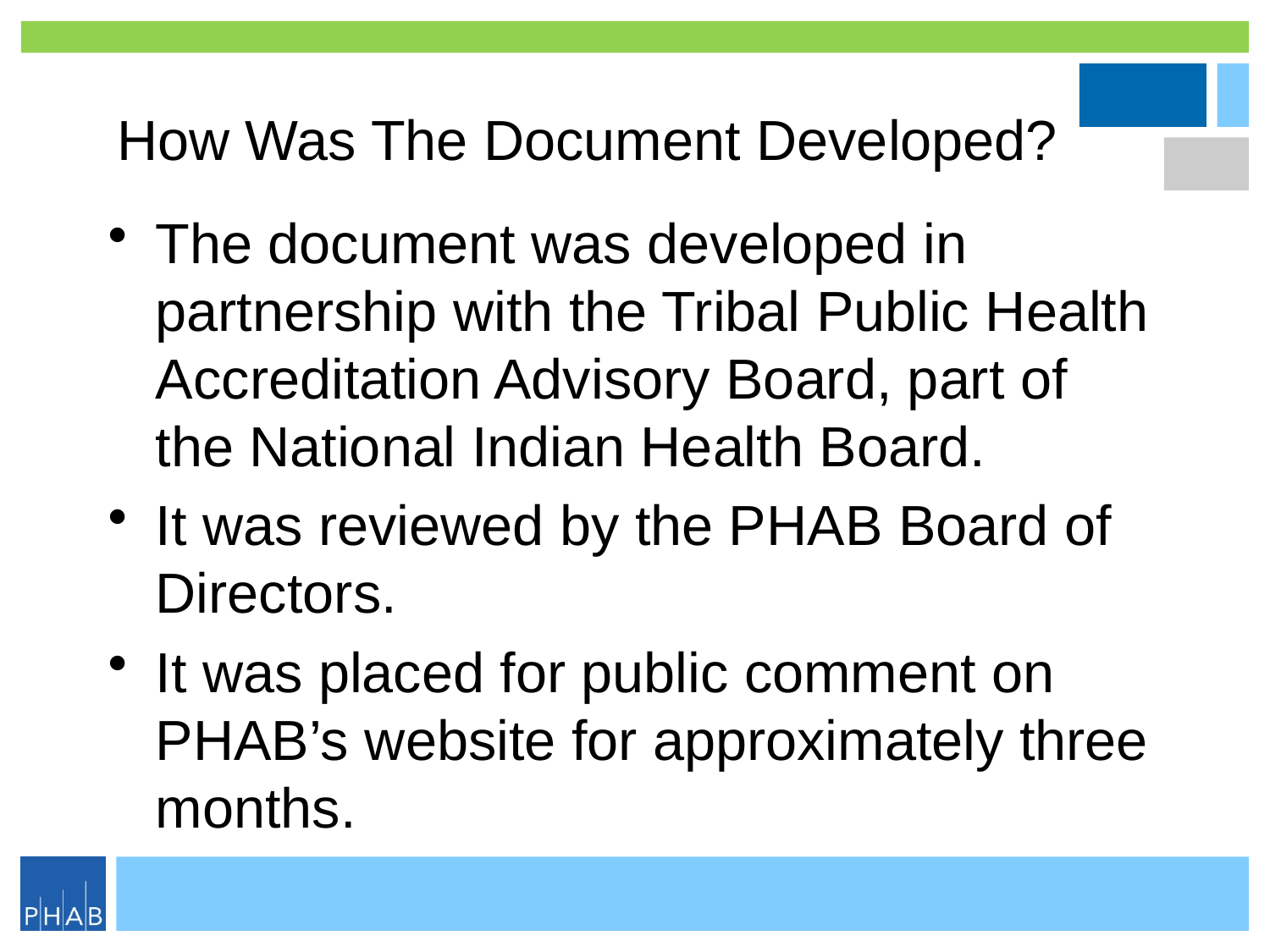

# How Was The Document Developed?
The document was developed in partnership with the Tribal Public Health Accreditation Advisory Board, part of the National Indian Health Board.
It was reviewed by the PHAB Board of Directors.
It was placed for public comment on PHAB’s website for approximately three months.